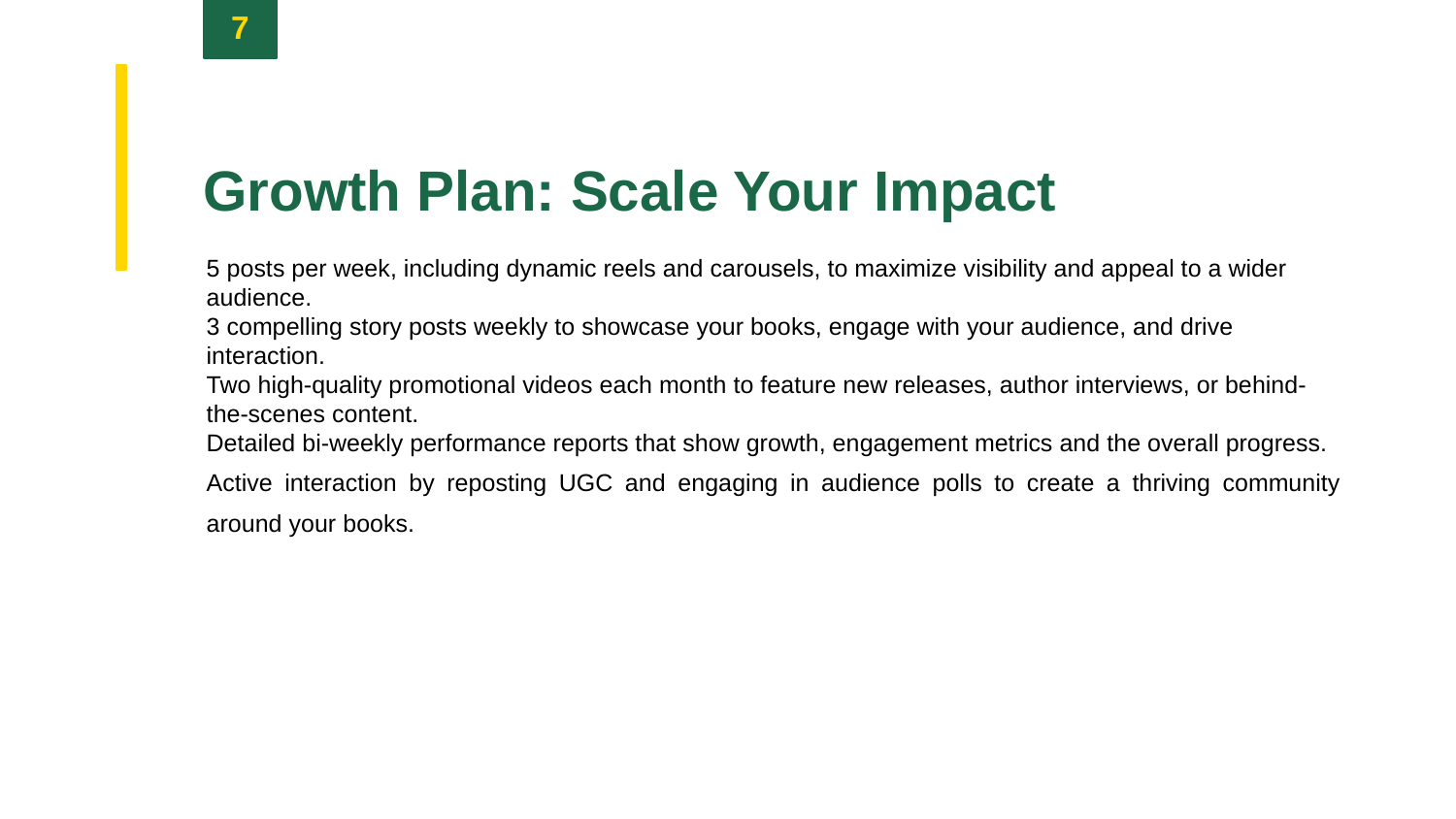

7

Growth Plan: Scale Your Impact
5 posts per week, including dynamic reels and carousels, to maximize visibility and appeal to a wider audience.
3 compelling story posts weekly to showcase your books, engage with your audience, and drive interaction.
Two high-quality promotional videos each month to feature new releases, author interviews, or behind-the-scenes content.
Detailed bi-weekly performance reports that show growth, engagement metrics and the overall progress.
Active interaction by reposting UGC and engaging in audience polls to create a thriving community around your books.